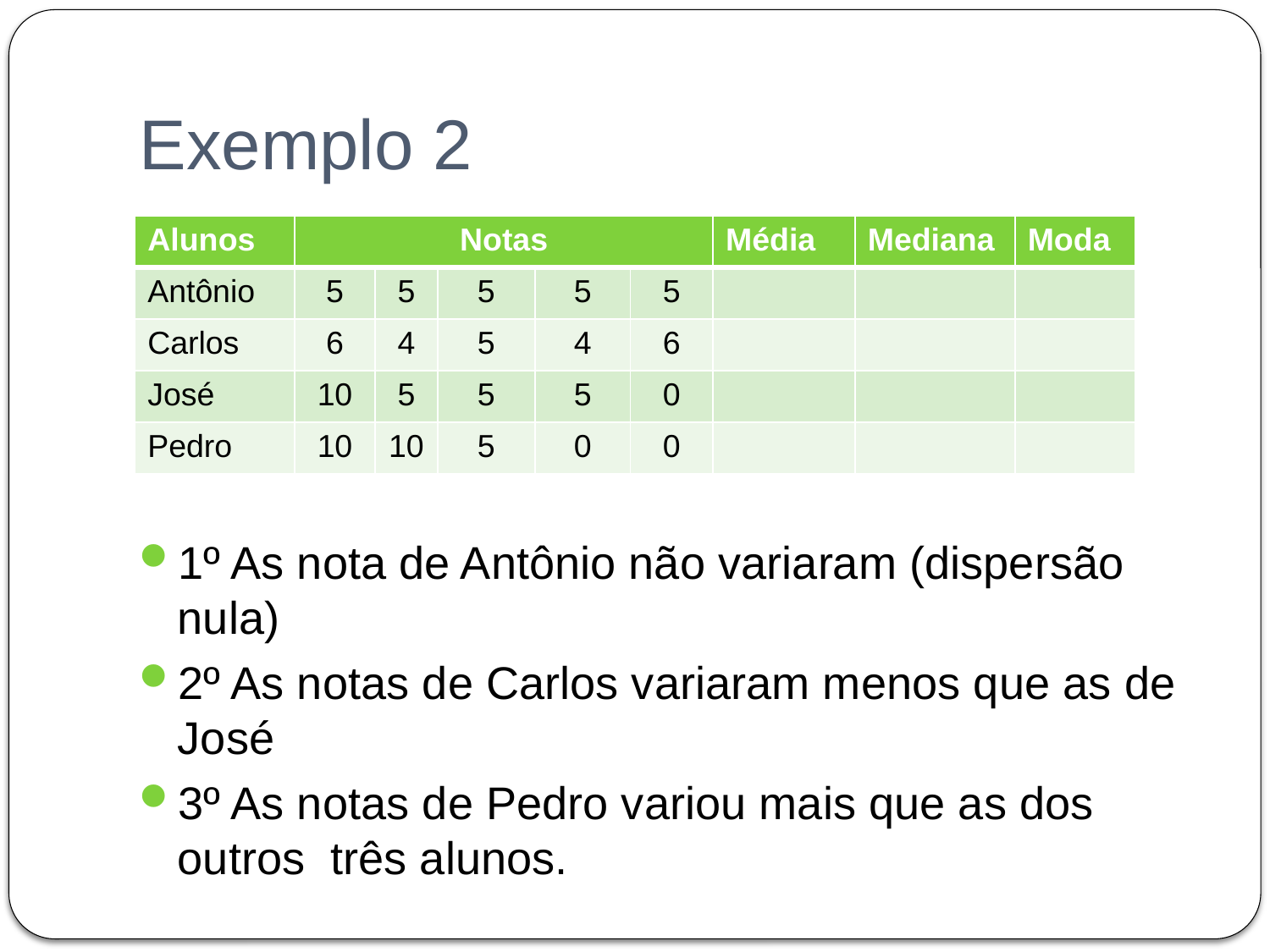

# Exemplo 2

1º As nota de Antônio não variaram (dispersão nula)
2º As notas de Carlos variaram menos que as de José
3º As notas de Pedro variou mais que as dos outros  três alunos.
| Alunos | Notas |  |  |  |  | Média | Mediana | Moda |
| --- | --- | --- | --- | --- | --- | --- | --- | --- |
| Antônio | 5 | 5 | 5 | 5 | 5 |  |  |  |
| Carlos | 6 | 4 | 5 | 4 | 6 |  |  |  |
| José | 10 | 5 | 5 | 5 | 0 |  |  |  |
| Pedro | 10 | 10 | 5 | 0 | 0 |  |  |  |